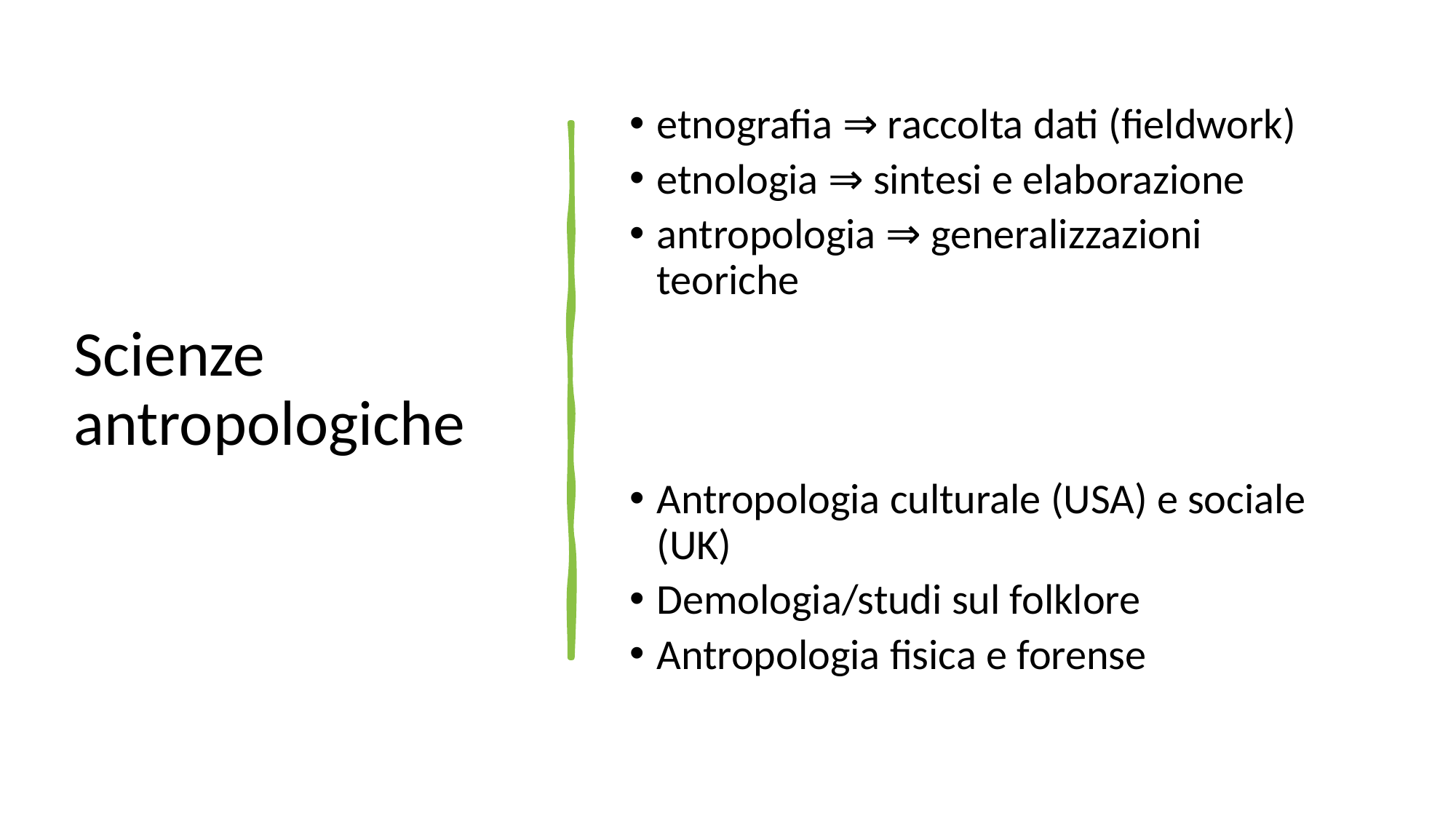

# Scienze antropologiche
etnografia ⇒ raccolta dati (fieldwork)
etnologia ⇒ sintesi e elaborazione
antropologia ⇒ generalizzazioni teoriche

Antropologia culturale (USA) e sociale (UK)
Demologia/studi sul folklore
Antropologia fisica e forense